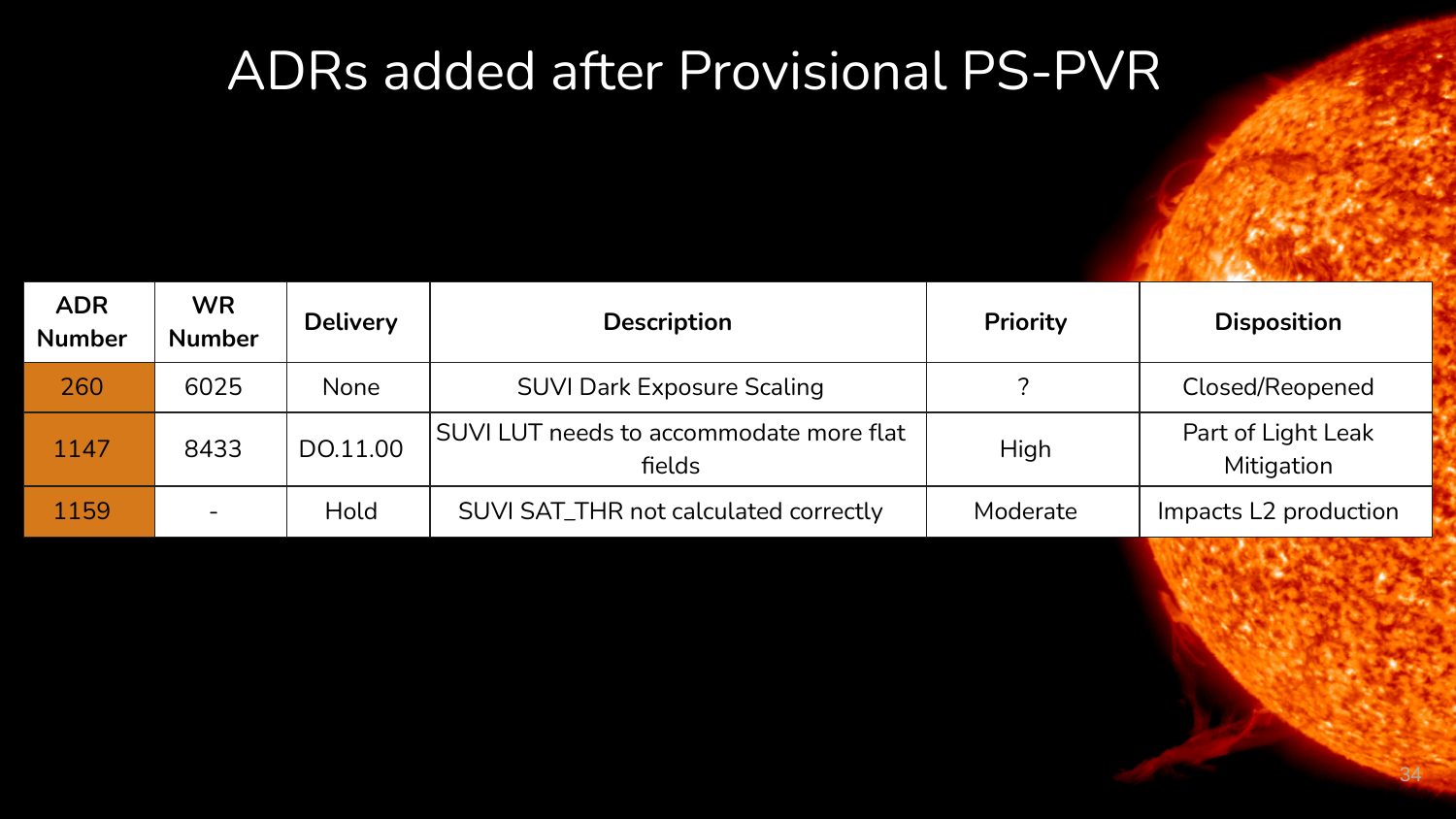

# ADRs added after Provisional PS-PVR
| ADR Number | WR Number | Delivery | Description | Priority | Disposition |
| --- | --- | --- | --- | --- | --- |
| 260 | 6025 | None | SUVI Dark Exposure Scaling | ? | Closed/Reopened |
| 1147 | 8433 | DO.11.00 | SUVI LUT needs to accommodate more flat fields | High | Part of Light Leak Mitigation |
| 1159 | - | Hold | SUVI SAT\_THR not calculated correctly | Moderate | Impacts L2 production |
34